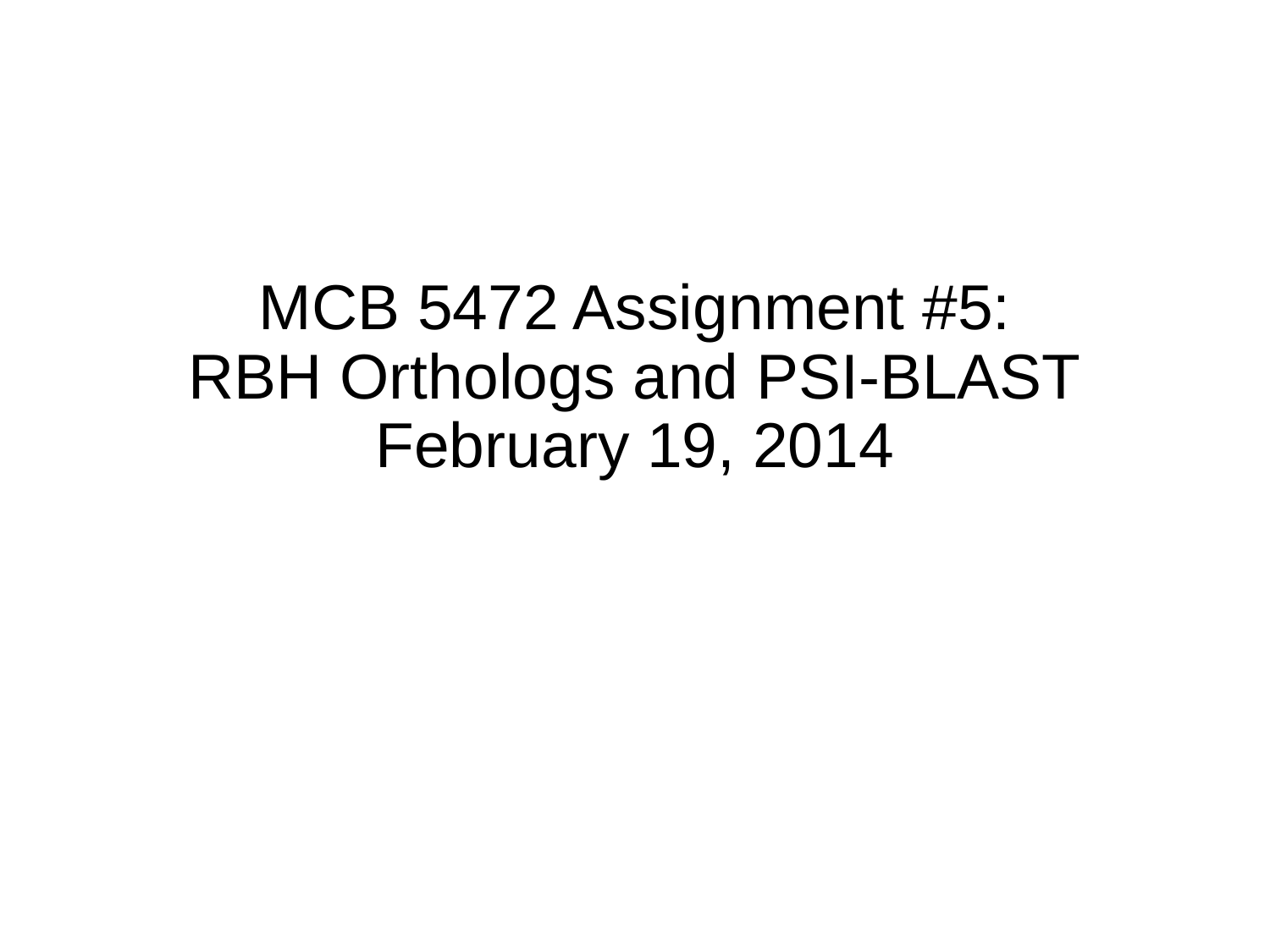

# MCB 5472 Assignment #5: RBH Orthologs and PSI-BLAST February 19, 2014